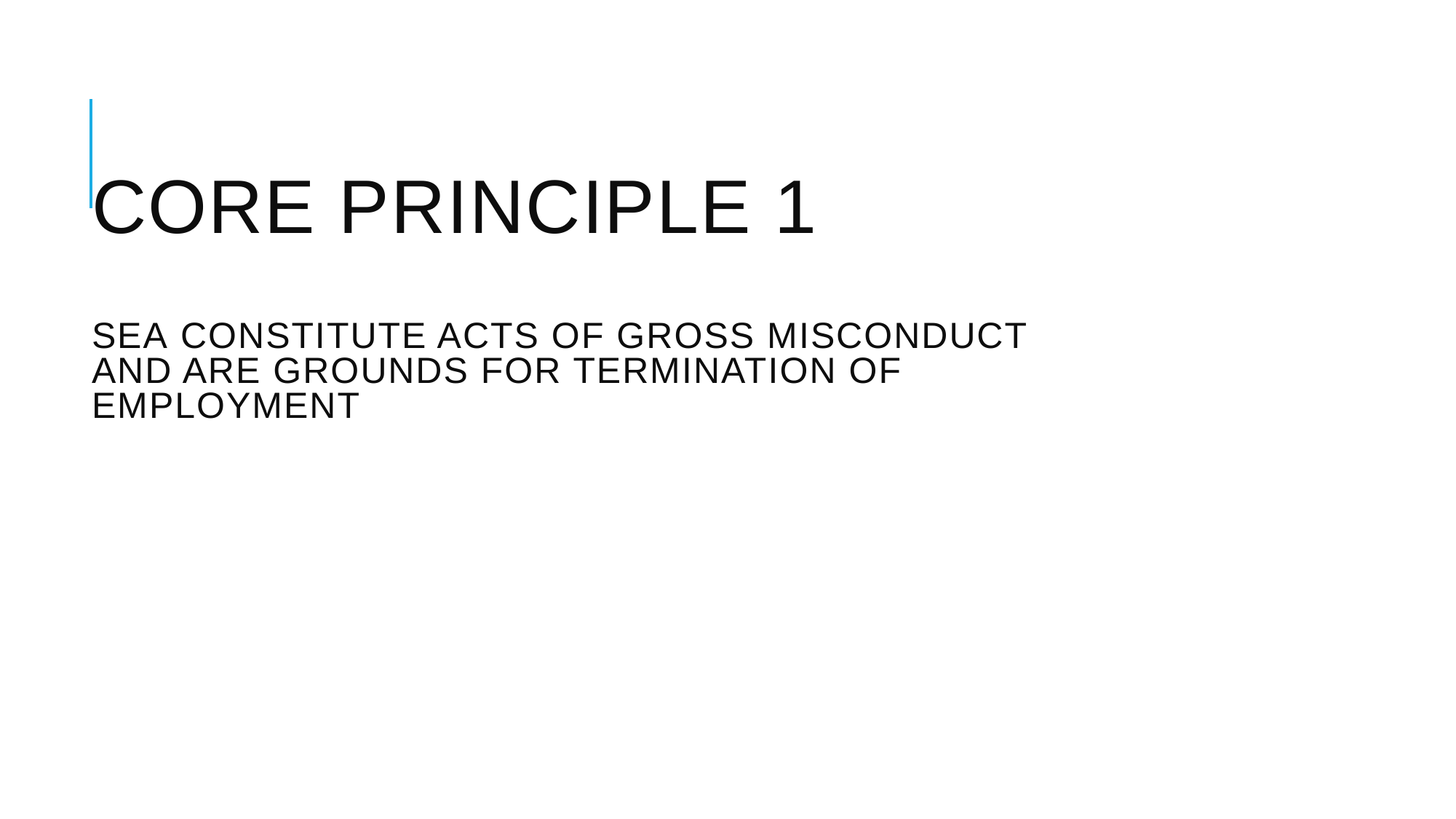

# Core Principle 1 Sea constitute acts of gross misconduct and are grounds for termination of employment